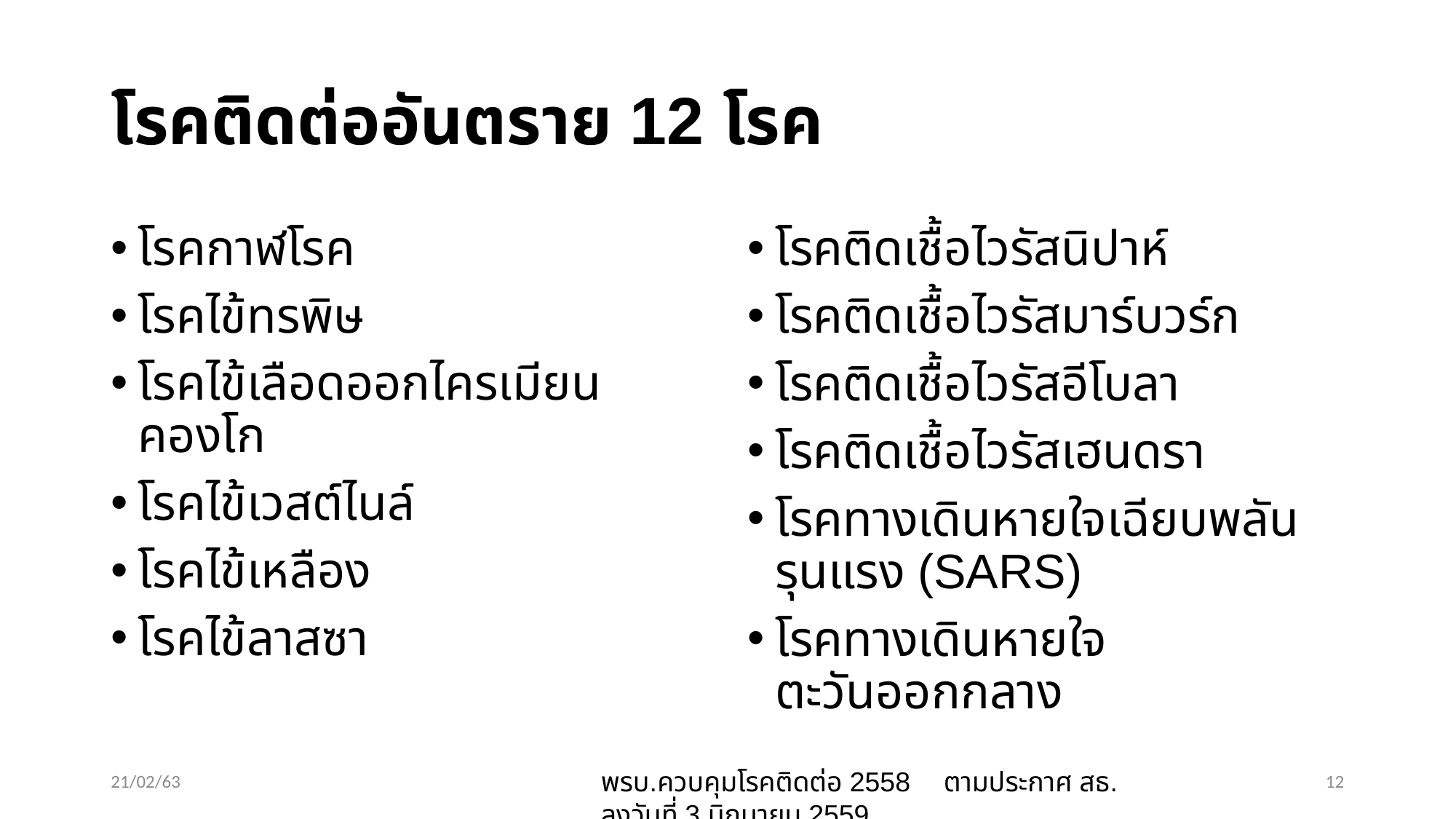

# โรคติดต่ออันตราย 12 โรค
โรคกาฬโรค
โรคไข้ทรพิษ
โรคไข้เลือดออกไครเมียนคองโก
โรคไข้เวสต์ไนล์
โรคไข้เหลือง
โรคไข้ลาสซา
โรคติดเชื้อไวรัสนิปาห์
โรคติดเชื้อไวรัสมาร์บวร์ก
โรคติดเชื้อไวรัสอีโบลา
โรคติดเชื้อไวรัสเฮนดรา
โรคทางเดินหายใจเฉียบพลันรุนแรง (SARS)
โรคทางเดินหายใจตะวันออกกลาง

21/02/63
พรบ.ควบคุมโรคติดต่อ 2558 	  ตามประกาศ สธ. ลงวันที่ 3 มิถุนายน 2559
12